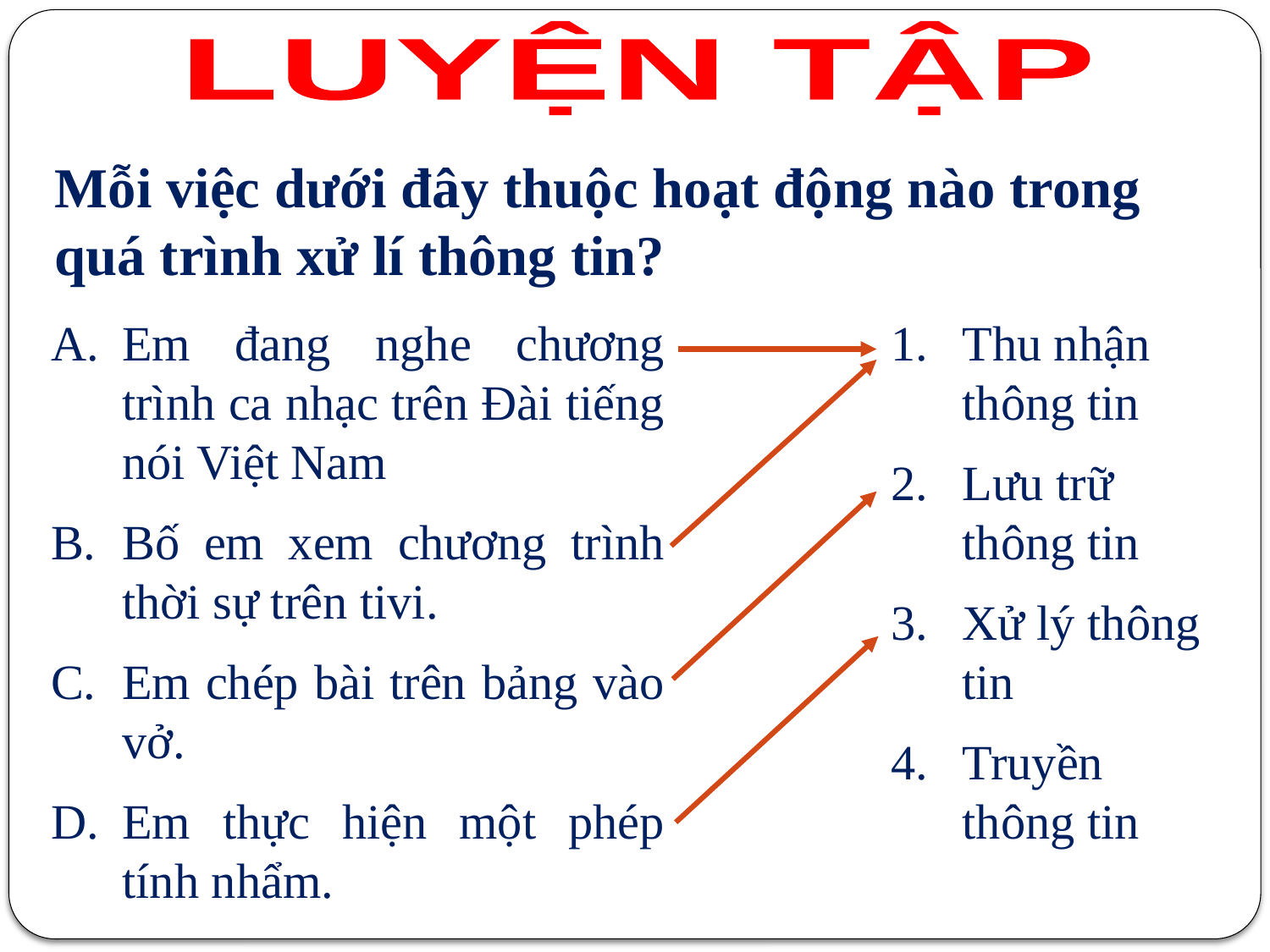

LUYỆN TẬP
Mỗi việc dưới đây thuộc hoạt động nào trong quá trình xử lí thông tin?
Em đang nghe chương trình ca nhạc trên Đài tiếng nói Việt Nam
Bố em xem chương trình thời sự trên tivi.
Em chép bài trên bảng vào vở.
Em thực hiện một phép tính nhẩm.
Thu nhận thông tin
Lưu trữ thông tin
Xử lý thông tin
Truyền thông tin